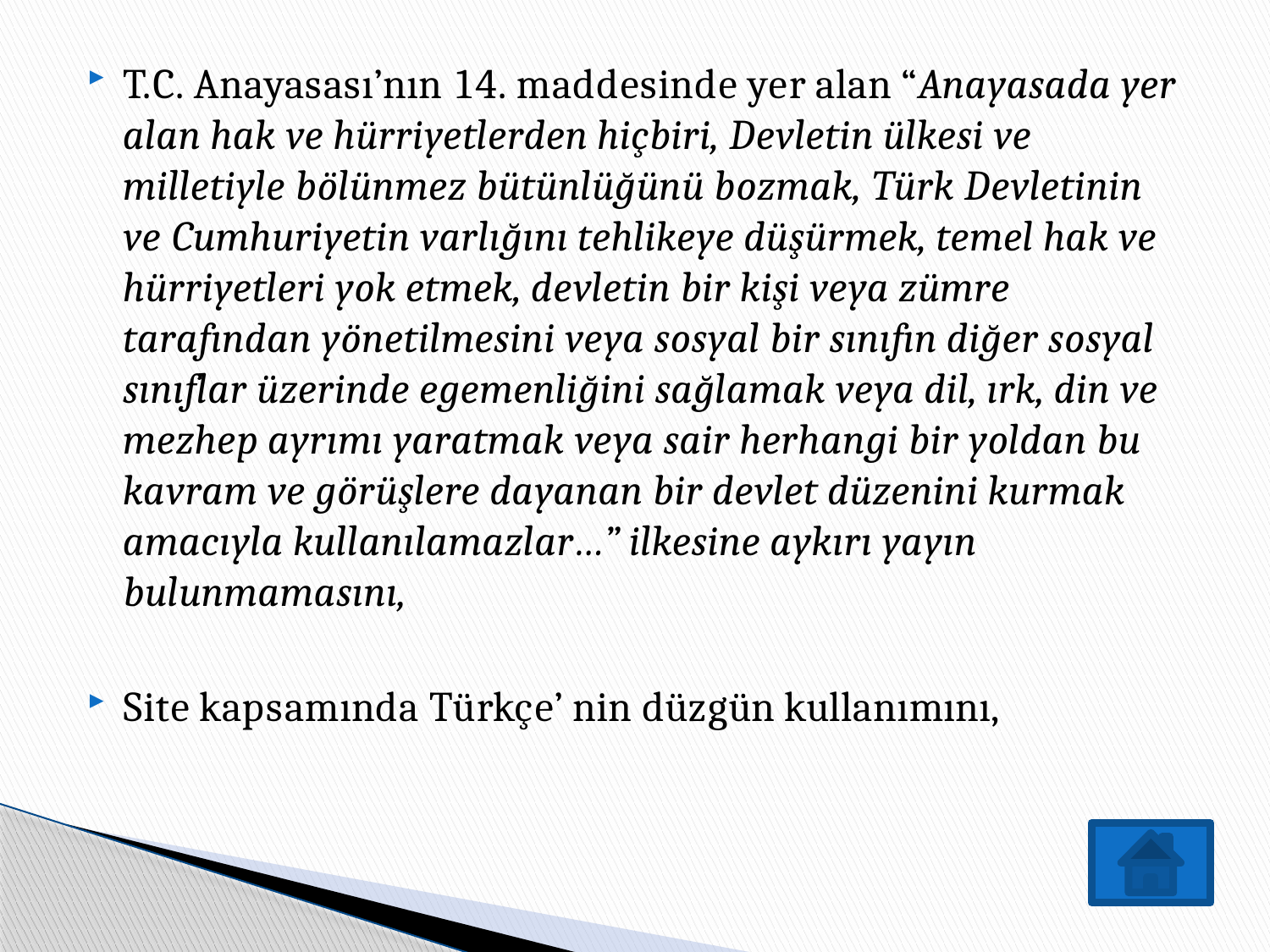

T.C. Anayasası’nın 14. maddesinde yer alan “Anayasada yer alan hak ve hürriyetlerden hiçbiri, Devletin ülkesi ve milletiyle bölünmez bütünlüğünü bozmak, Türk Devletinin ve Cumhuriyetin varlığını tehlikeye düşürmek, temel hak ve hürriyetleri yok etmek, devletin bir kişi veya zümre tarafından yönetilmesini veya sosyal bir sınıfın diğer sosyal sınıflar üzerinde egemenliğini sağlamak veya dil, ırk, din ve mezhep ayrımı yaratmak veya sair herhangi bir yoldan bu kavram ve görüşlere dayanan bir devlet düzenini kurmak amacıyla kullanılamazlar…” ilkesine aykırı yayın bulunmamasını,

Site kapsamında Türkçe’ nin düzgün kullanımını,